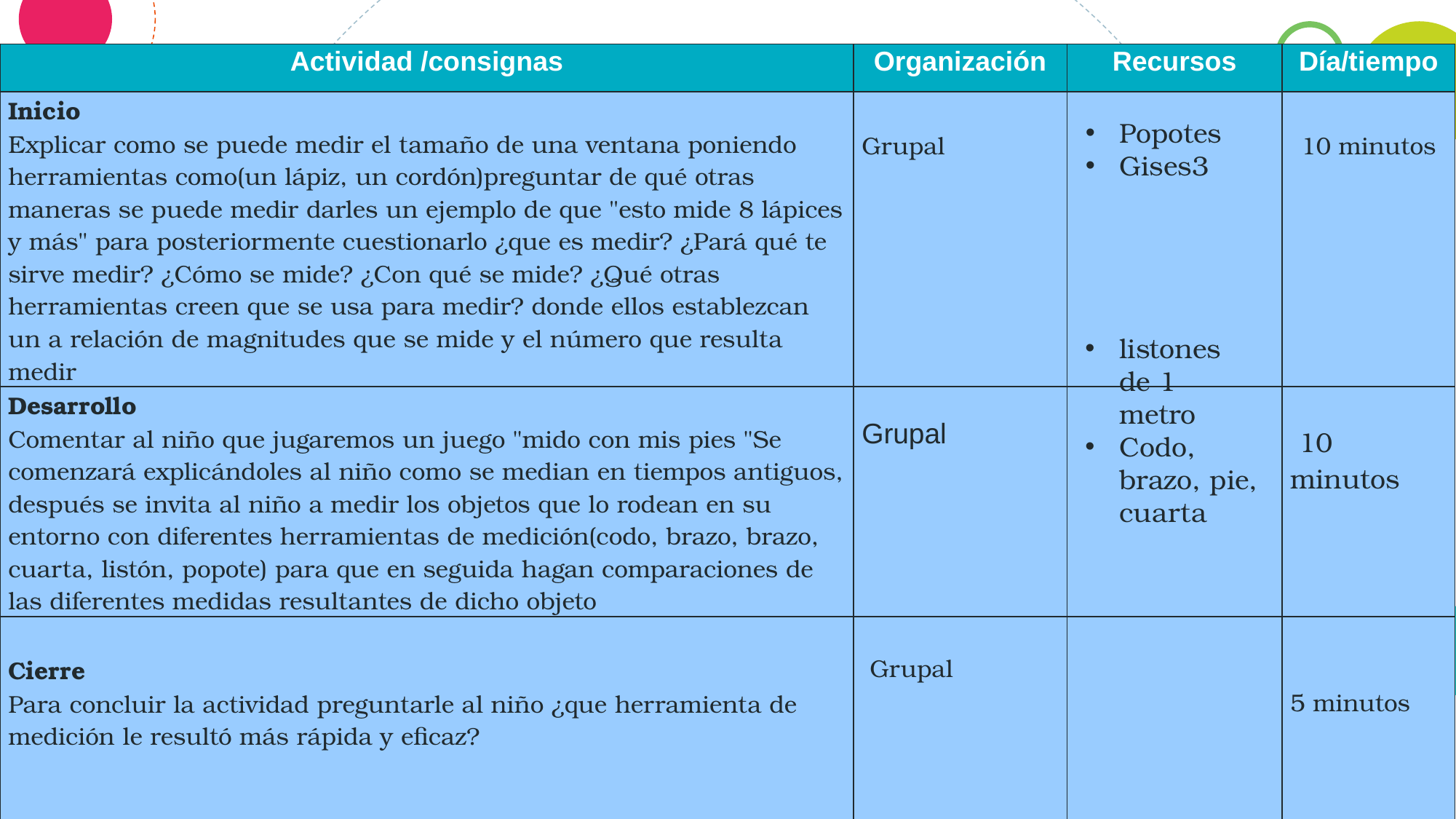

| Actividad /consignas | Organización | Recursos | Día/tiempo |
| --- | --- | --- | --- |
| Inicio Explicar como se puede medir el tamaño de una ventana poniendo herramientas como(un lápiz, un cordón)preguntar de qué otras maneras se puede medir darles un ejemplo de que "esto mide 8 lápices y más" para posteriormente cuestionarlo ¿que es medir? ¿Pará qué te sirve medir? ¿Cómo se mide? ¿Con qué se mide? ¿Qué otras herramientas creen que se usa para medir? donde ellos establezcan un a relación de magnitudes que se mide y el número que resulta medir | Grupal |  | 10 minutos |
| Desarrollo Comentar al niño que jugaremos un juego "mido con mis pies "Se comenzará explicándoles al niño como se median en tiempos antiguos, después se invita al niño a medir los objetos que lo rodean en su entorno con diferentes herramientas de medición(codo, brazo, brazo, cuarta, listón, popote) para que en seguida hagan comparaciones de las diferentes medidas resultantes de dicho objeto | Grupal |  | 10 minutos |
| Cierre Para concluir la actividad preguntarle al niño ¿que herramienta de medición le resultó más rápida y eficaz? | Grupal |  | 5 minutos |
Popotes
Gises3
listones de 1 metro
Codo, brazo, pie, cuarta